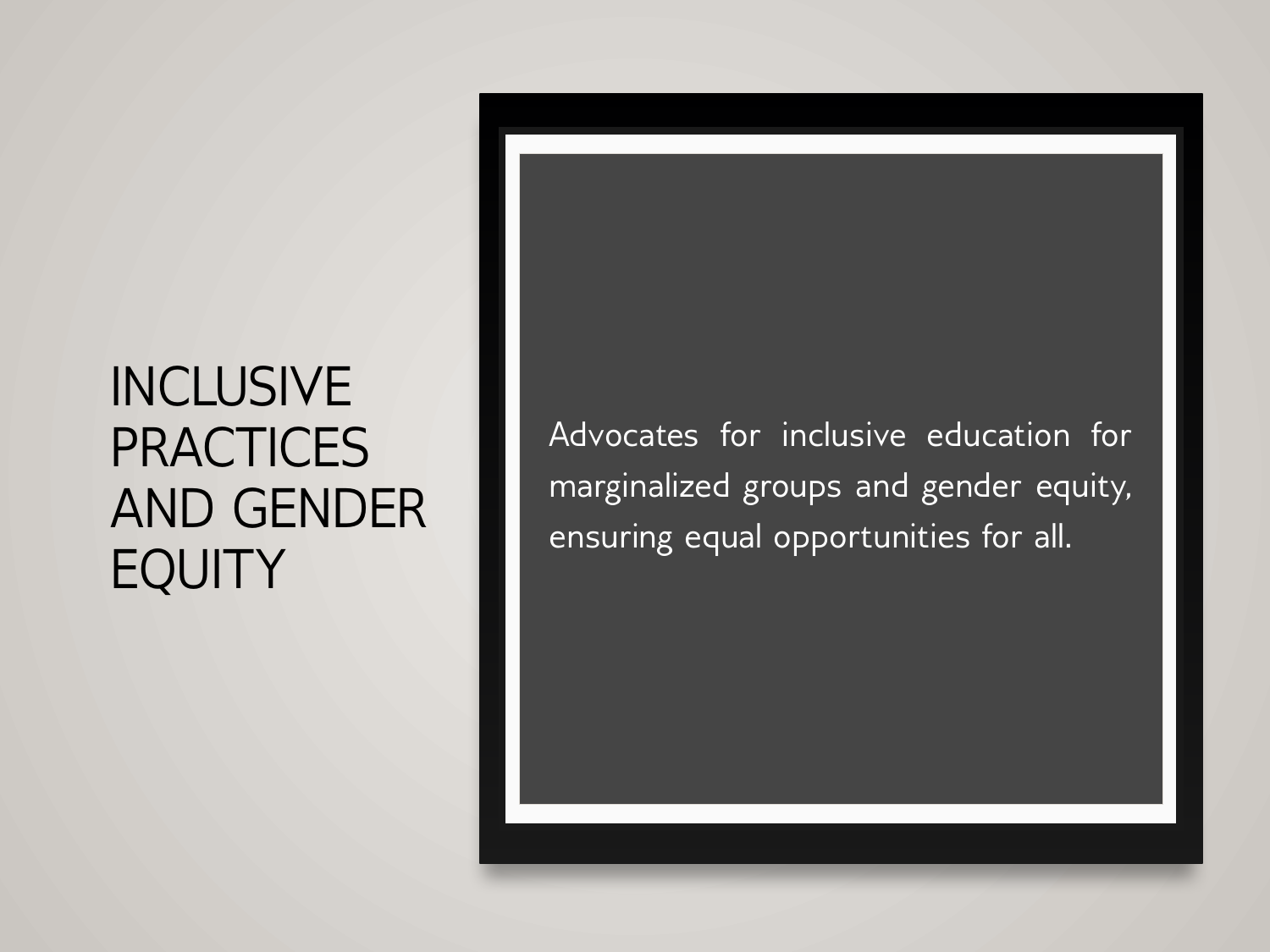

# Inclusive Practices and Gender Equity
Advocates for inclusive education for marginalized groups and gender equity, ensuring equal opportunities for all.